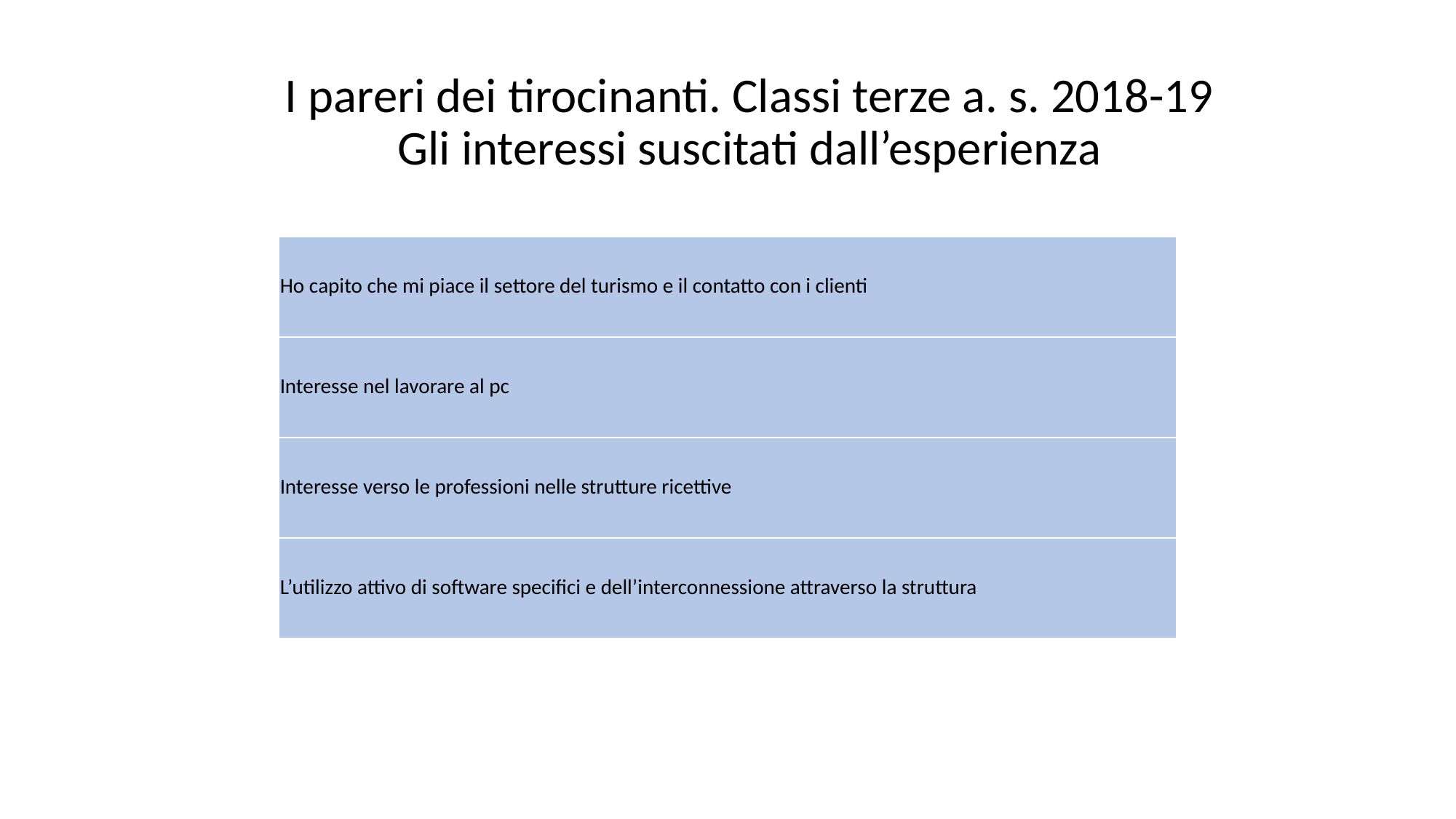

# I pareri dei tirocinanti. Classi terze a. s. 2018-19 Gli interessi suscitati dall’esperienza
| Ho capito che mi piace il settore del turismo e il contatto con i clienti |
| --- |
| Interesse nel lavorare al pc |
| Interesse verso le professioni nelle strutture ricettive |
| L’utilizzo attivo di software specifici e dell’interconnessione attraverso la struttura |